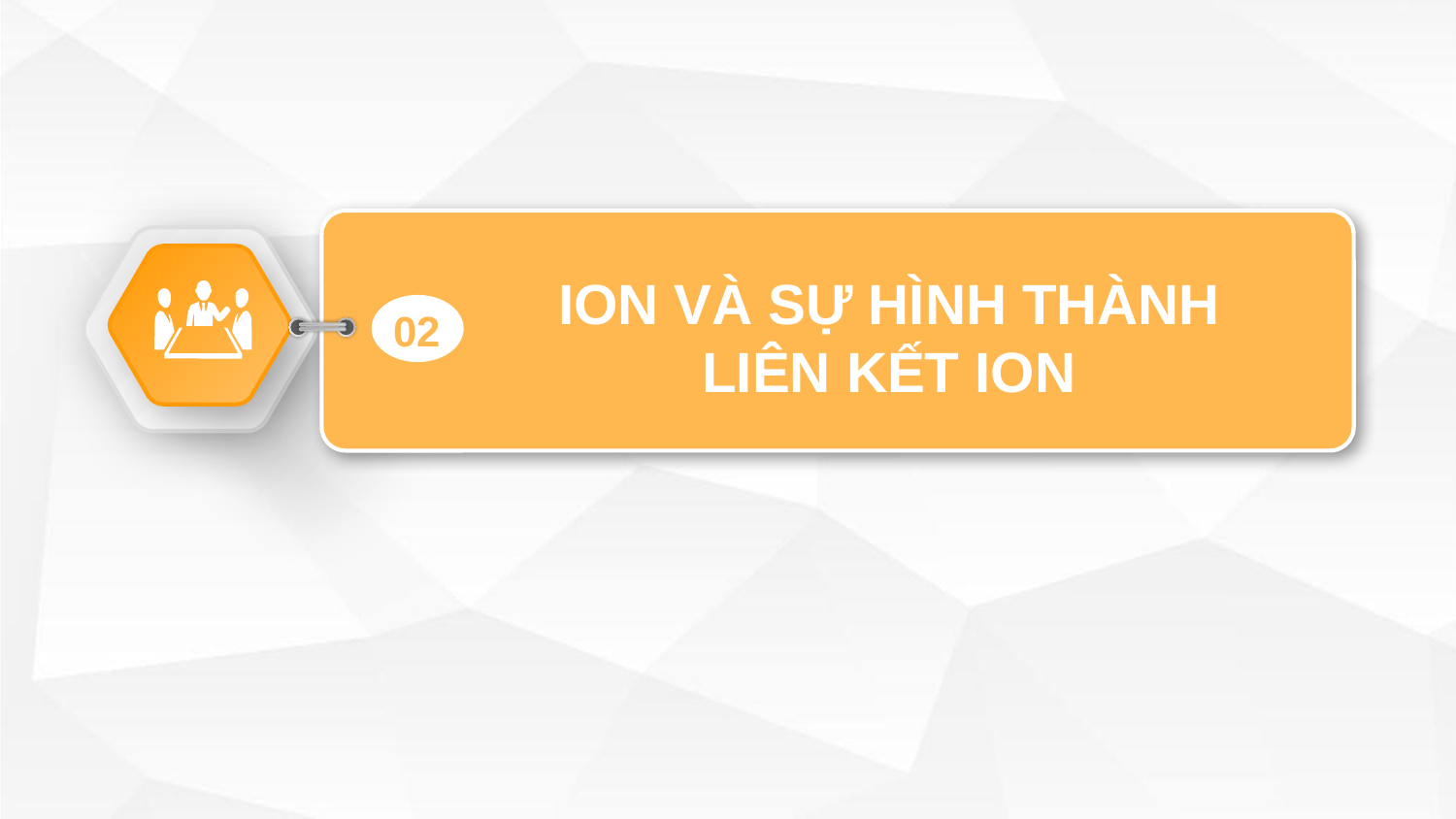

ION VÀ SỰ HÌNH THÀNH LIÊN KẾT ION

02